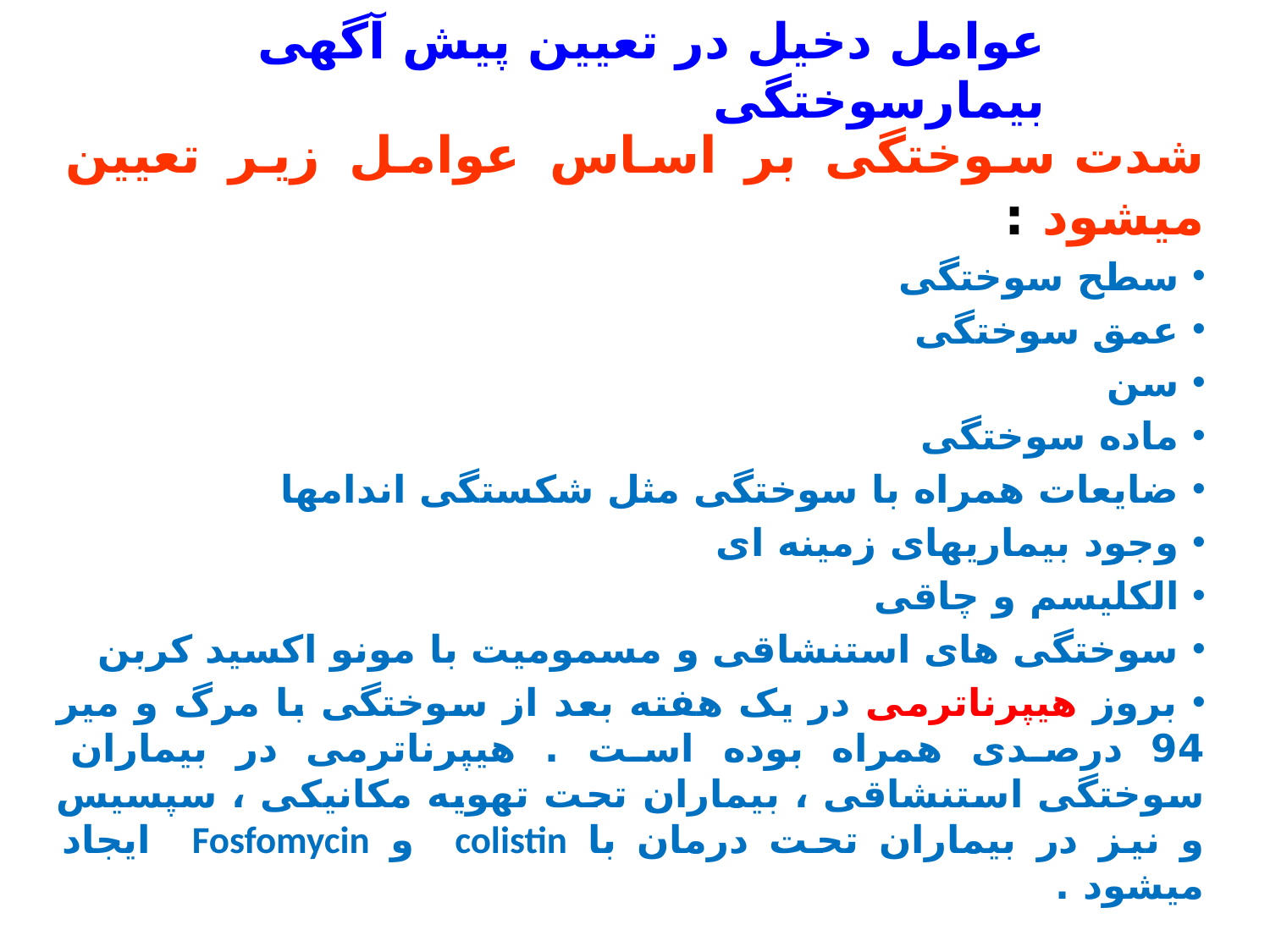

# عوامل دخیل در تعیین پیش آگهی بیمارسوختگی
شدت سوختگی بر اساس عوامل زیر تعیین میشود :
 سطح سوختگی
 عمق سوختگی
 سن
 ماده سوختگی
 ضایعات همراه با سوختگی مثل شکستگی اندامها
 وجود بیماریهای زمینه ای
 الکلیسم و چاقی
 سوختگی های استنشاقی و مسمومیت با مونو اکسید کربن
 بروز هیپرناترمی در یک هفته بعد از سوختگی با مرگ و میر 94 درصدی همراه بوده است . هیپرناترمی در بیماران سوختگی استنشاقی ، بیماران تحت تهویه مکانیکی ، سپسیس و نیز در بیماران تحت درمان با colistin  و Fosfomycin  ایجاد میشود .